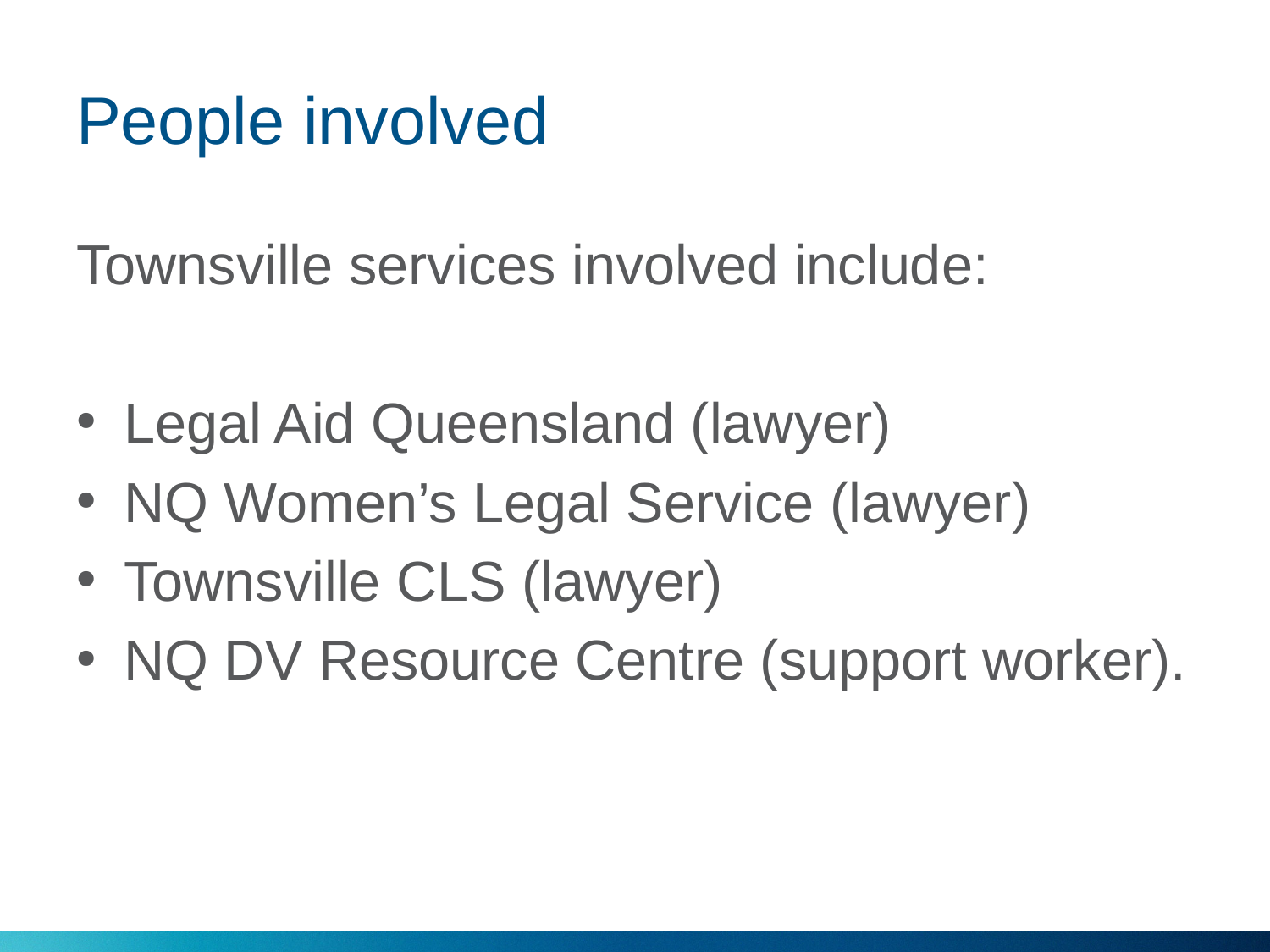

# People involved
Townsville services involved include:

Legal Aid Queensland (lawyer)
NQ Women’s Legal Service (lawyer)
Townsville CLS (lawyer)
NQ DV Resource Centre (support worker).